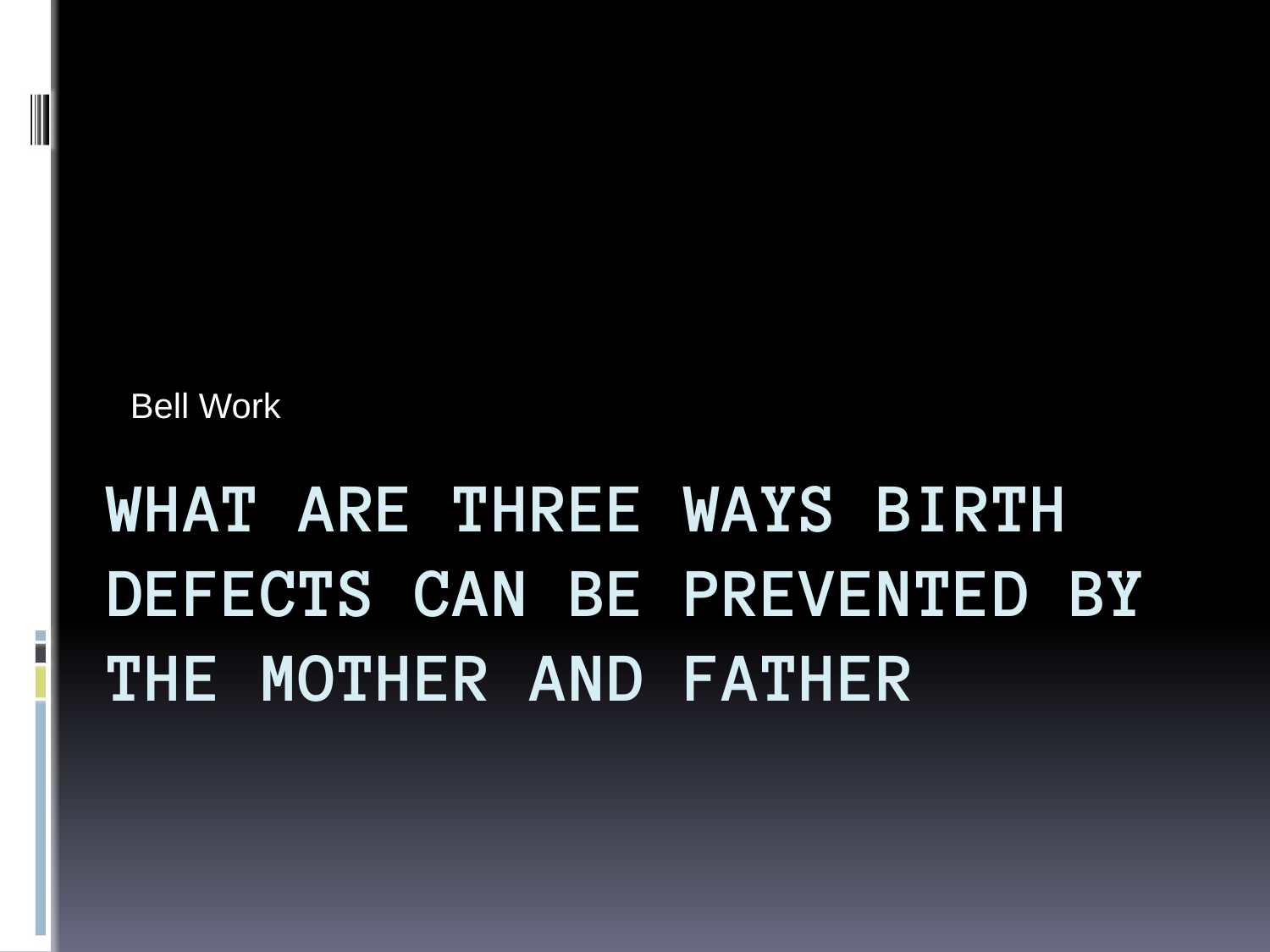

Bell Work
# What are three ways birth defects can be prevented by the mother and father